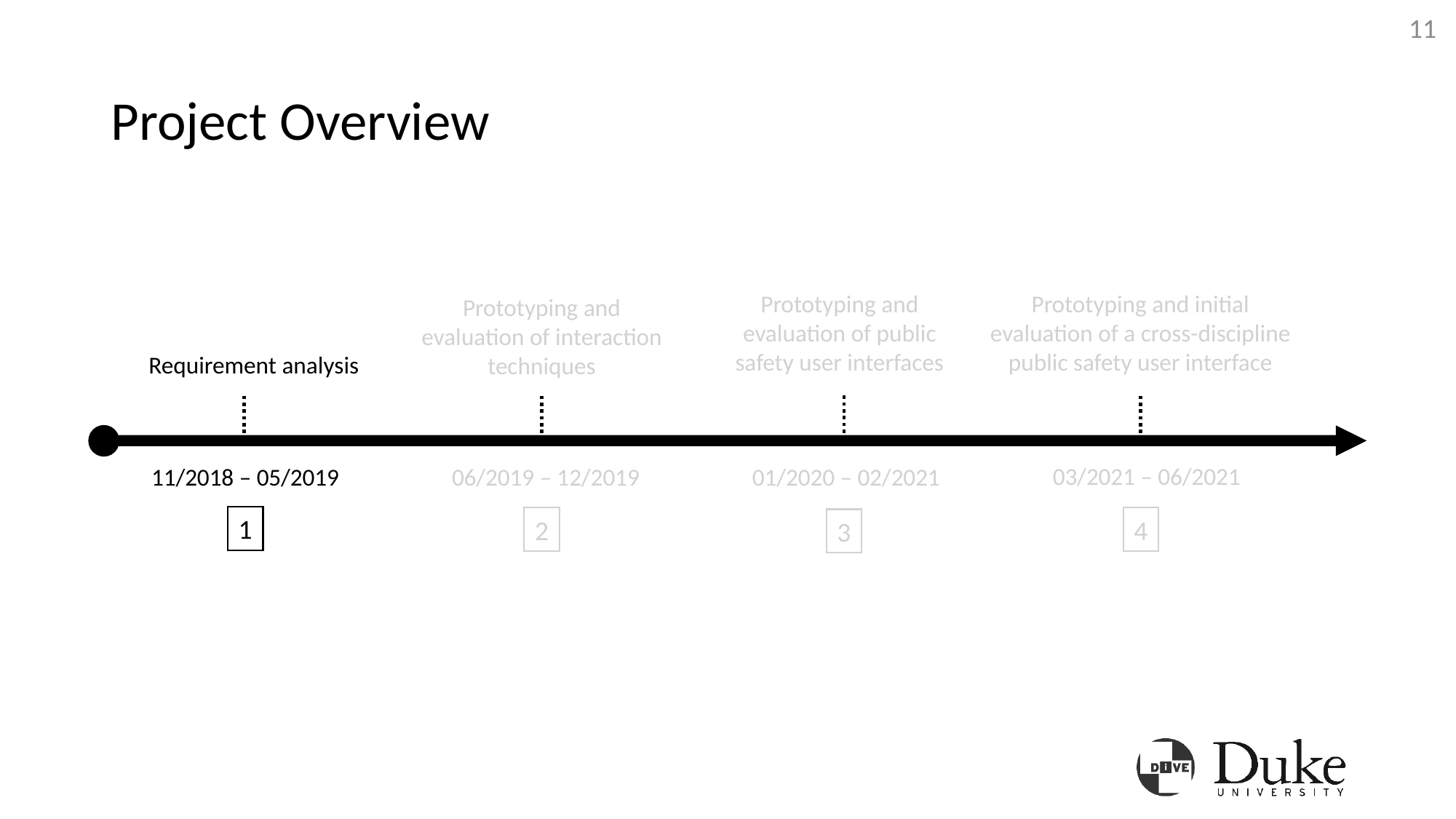

11
# Project Overview

Prototyping and initial evaluation of a cross-discipline public safety user interface
Prototyping and evaluation of public safety user interfaces
Prototyping and evaluation of interaction techniques
Requirement analysis

03/2021 – 06/2021
11/2018 – 05/2019
06/2019 – 12/2019
01/2020 – 02/2021
1
2
4
3